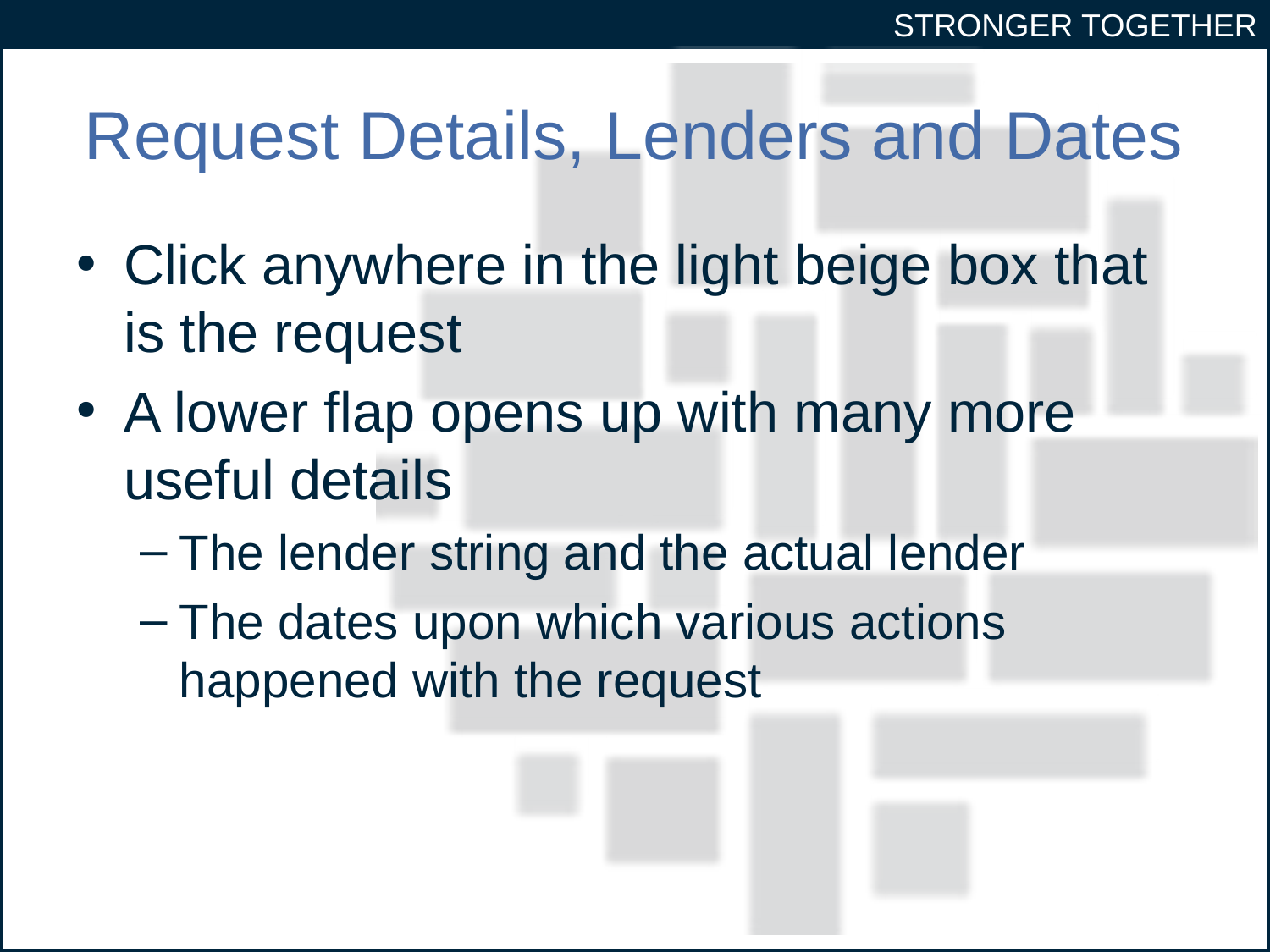

# Request Details, Lenders and Dates
Click anywhere in the light beige box that is the request
A lower flap opens up with many more useful details
The lender string and the actual lender
The dates upon which various actions happened with the request